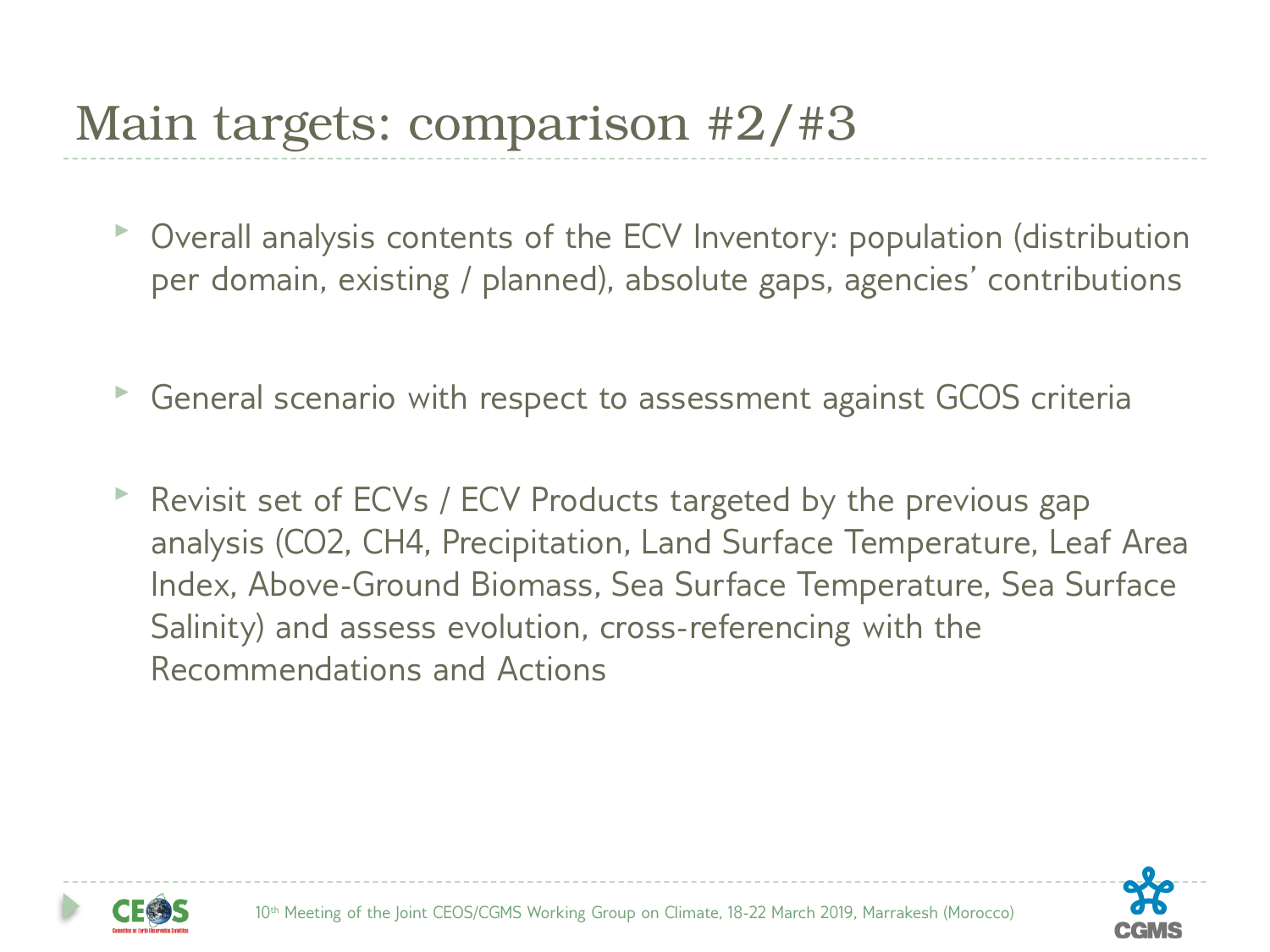

# Main targets: comparison #2/#3
Overall analysis contents of the ECV Inventory: population (distribution per domain, existing / planned), absolute gaps, agencies’ contributions

General scenario with respect to assessment against GCOS criteria

Revisit set of ECVs / ECV Products targeted by the previous gap analysis (CO2, CH4, Precipitation, Land Surface Temperature, Leaf Area Index, Above-Ground Biomass, Sea Surface Temperature, Sea Surface Salinity) and assess evolution, cross-referencing with the Recommendations and Actions

10th Meeting of the Joint CEOS/CGMS Working Group on Climate, 18-22 March 2019, Marrakesh (Morocco)